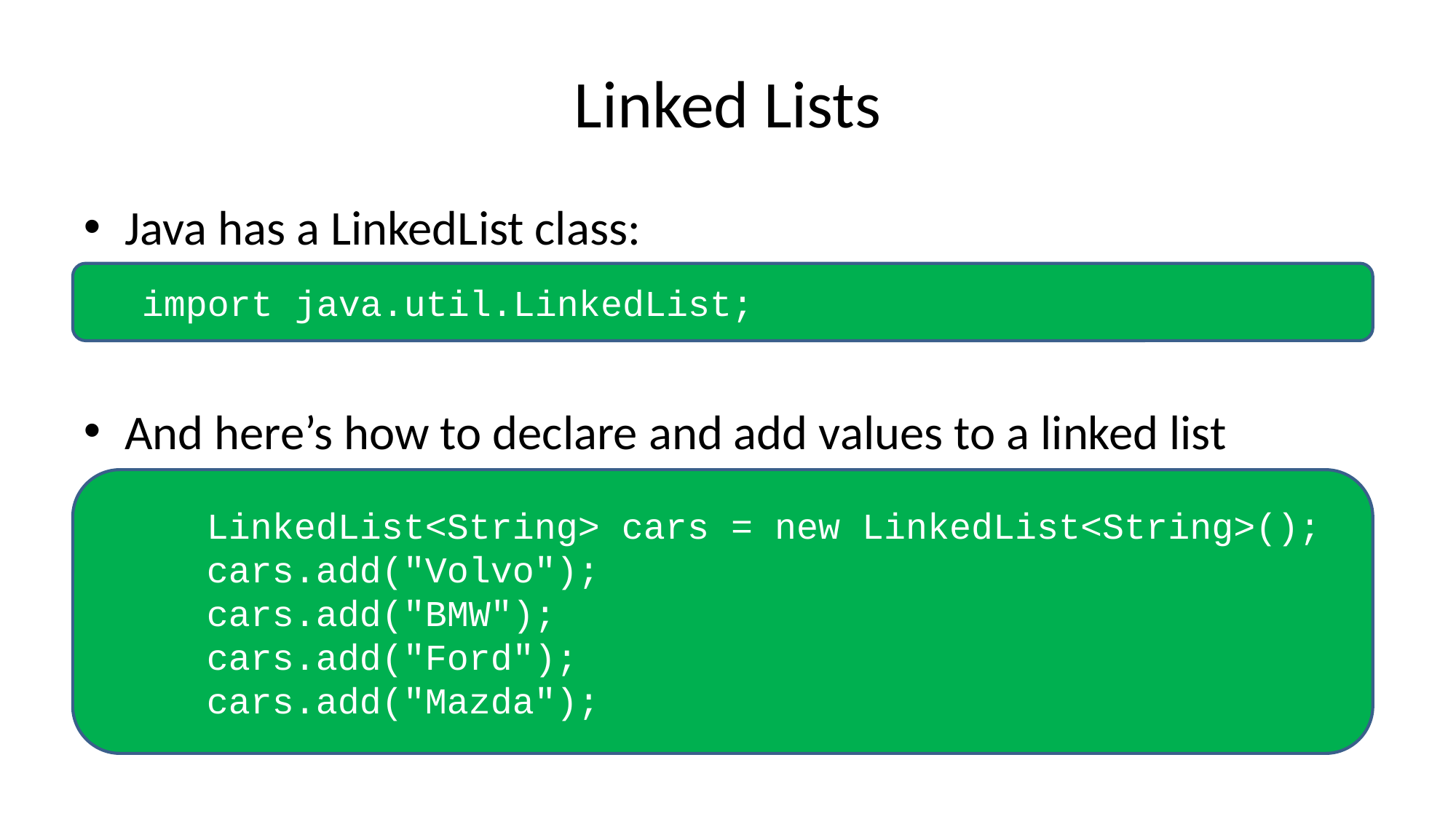

# Linked Lists
Java has a LinkedList class:

And here’s how to declare and add values to a linked list

import java.util.LinkedList;
LinkedList<String> cars = new LinkedList<String>();
cars.add("Volvo");
cars.add("BMW");
cars.add("Ford");
cars.add("Mazda");